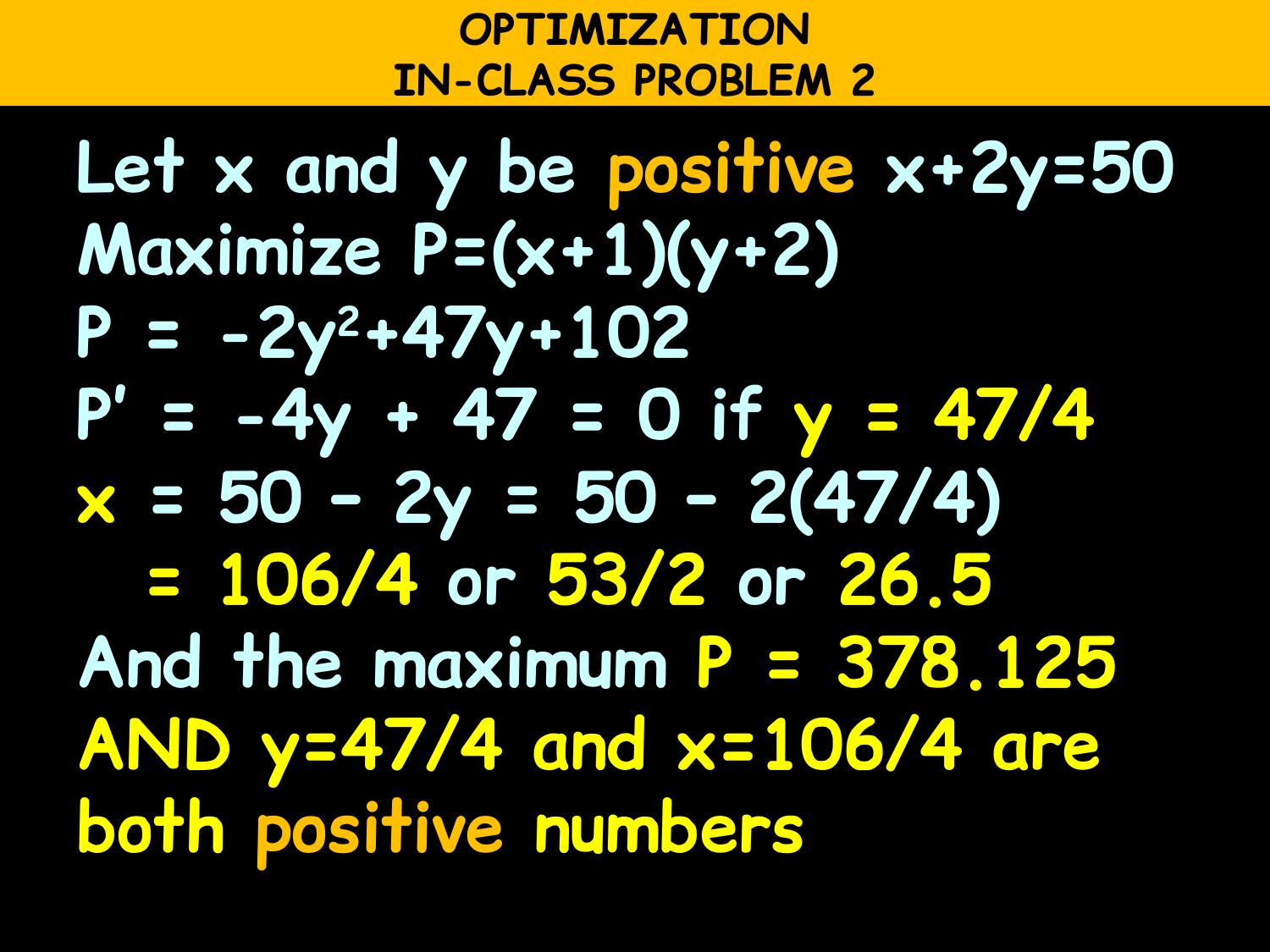

OPTIMIZATION
IN-CLASS PROBLEM 2
Let x and y be positive x+2y=50
Maximize P=(x+1)(y+2)
P = -2y2+47y+102
P’ = -4y + 47 = 0 if y = 47/4
x = 50 – 2y = 50 – 2(47/4)
   = 106/4 or 53/2 or 26.5
And the maximum P = 378.125
AND y=47/4 and x=106/4 are both positive numbers